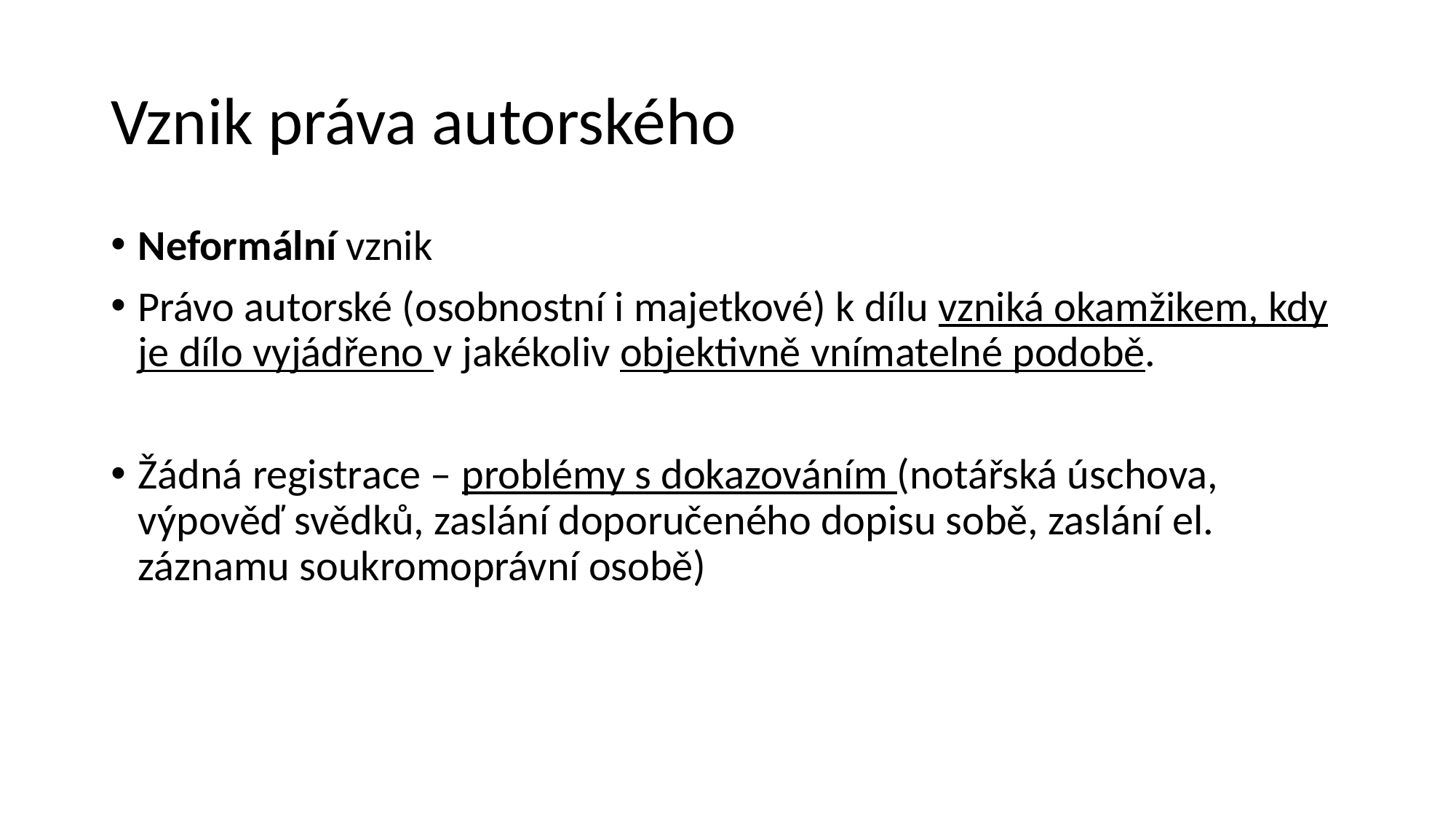

# Vznik práva autorského
Neformální vznik
Právo autorské (osobnostní i majetkové) k dílu vzniká okamžikem, kdy je dílo vyjádřeno v jakékoliv objektivně vnímatelné podobě.

Žádná registrace – problémy s dokazováním (notářská úschova, výpověď svědků, zaslání doporučeného dopisu sobě, zaslání el. záznamu soukromoprávní osobě)